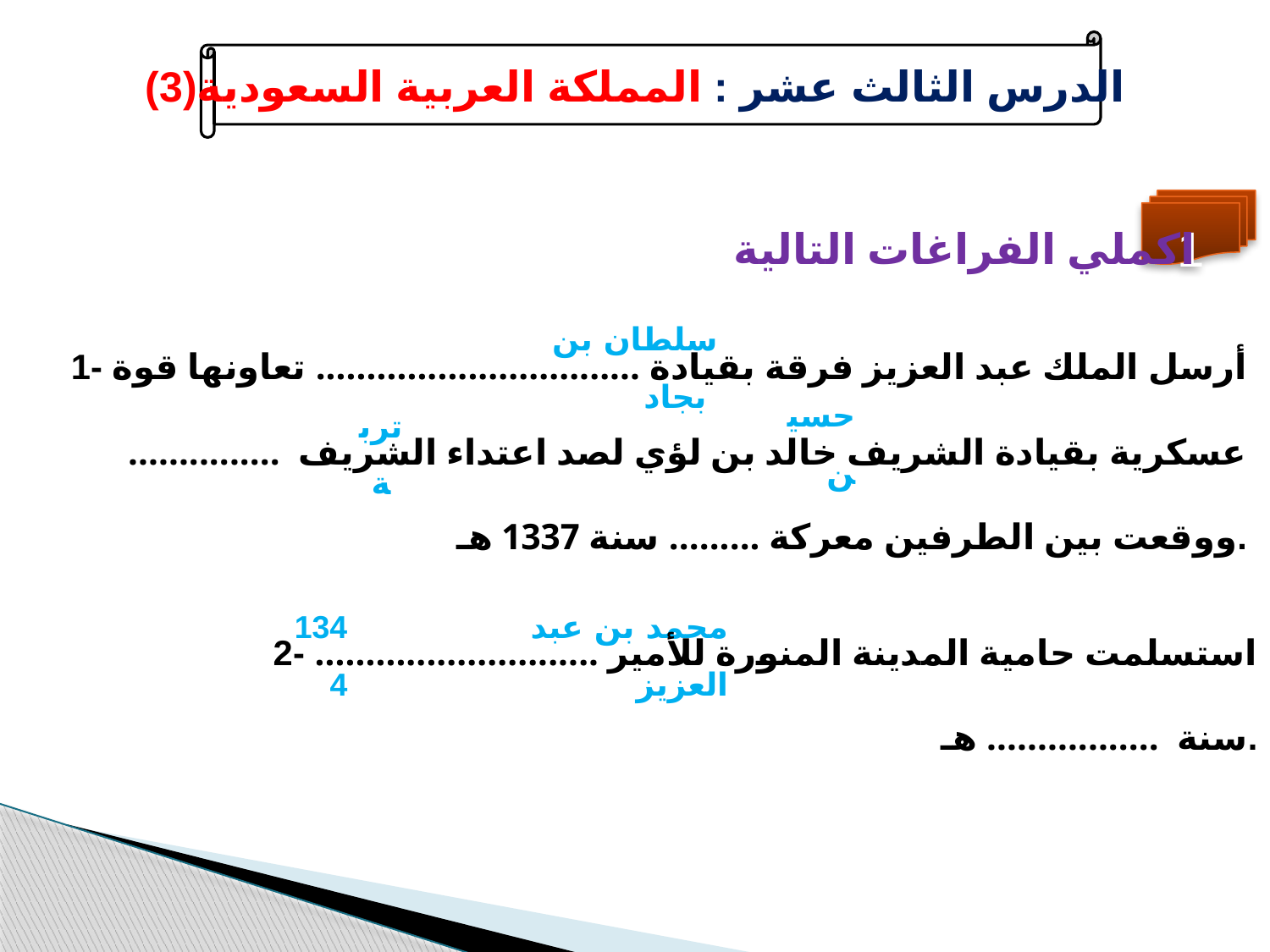

الدرس الثالث عشر : المملكة العربية السعودية(3)
اكملي الفراغات التالية
1
سلطان بن بجاد
1- أرسل الملك عبد العزيز فرقة بقيادة ................................ تعاونها قوة عسكرية بقيادة الشريف خالد بن لؤي لصد اعتداء الشريف  ............... ووقعت بين الطرفين معركة ......... سنة 1337 هـ.
حسين
تربة
2- استسلمت حامية المدينة المنورة للأمير ............................ سنة  ................. هـ.
1344
محمد بن عبد العزيز